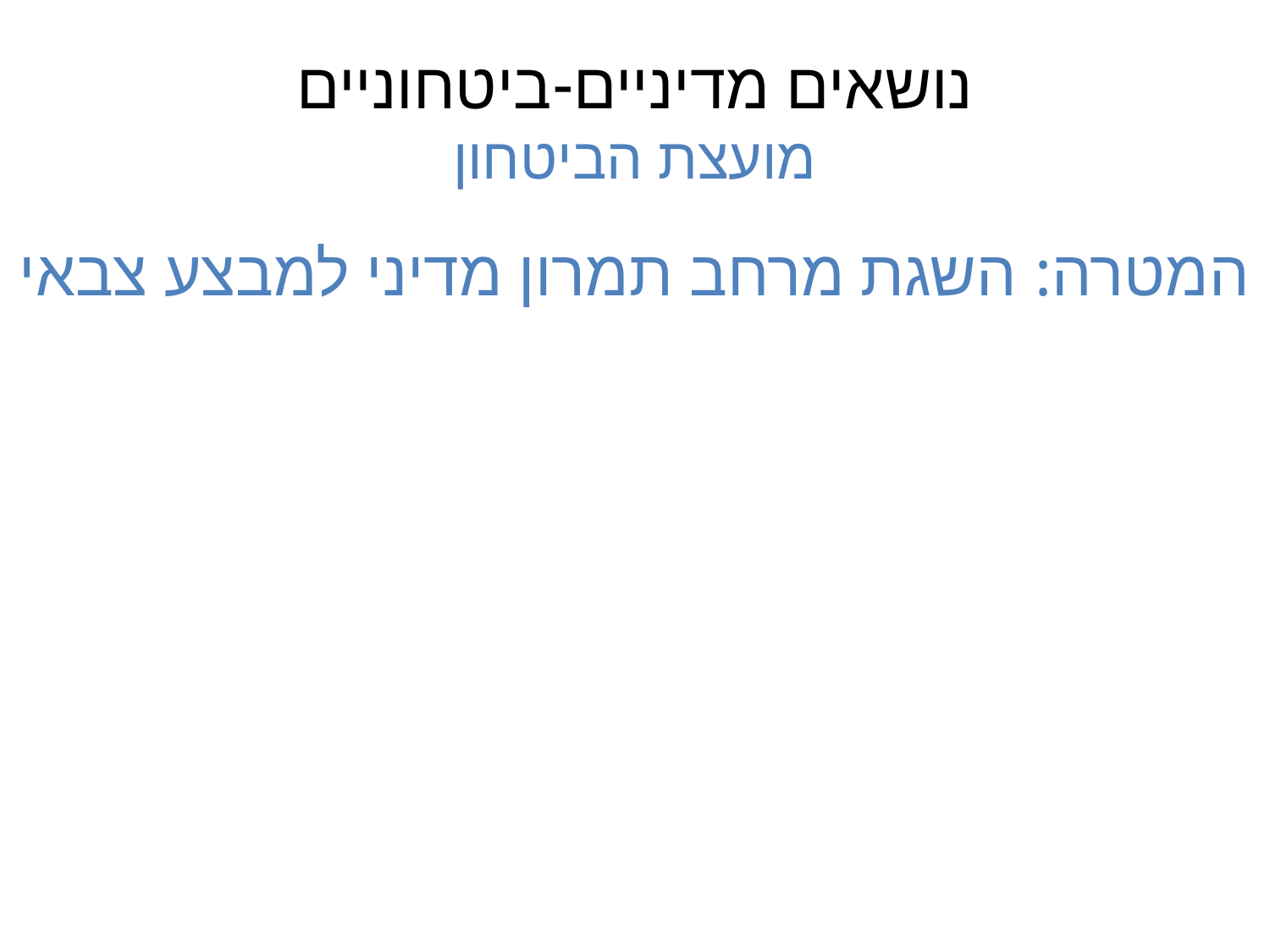

# נושאים מדיניים-ביטחוניים מועצת הביטחון
המטרה: השגת מרחב תמרון מדיני למבצע צבאי